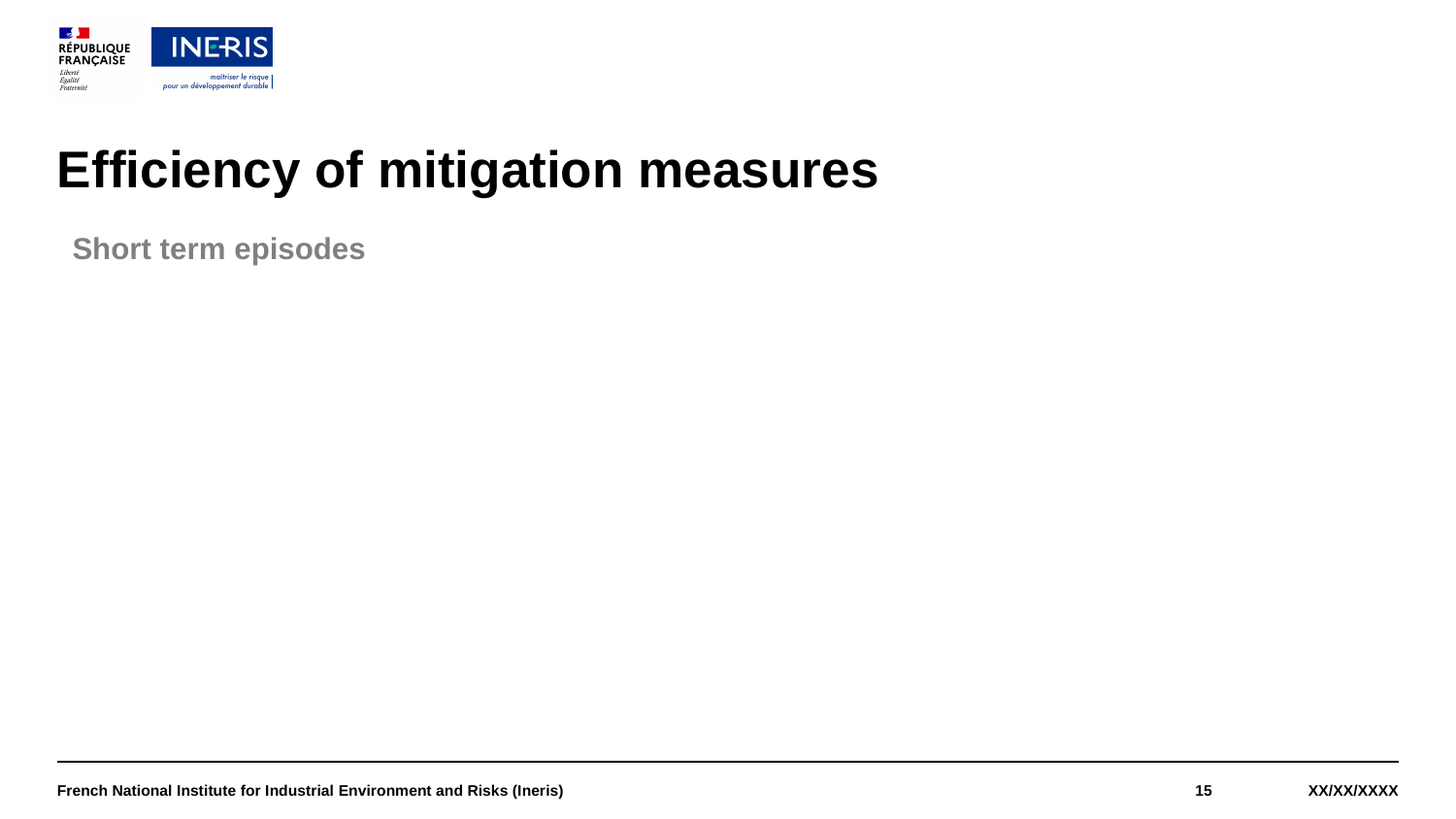

# Efficiency of mitigation measures
Short term episodes

French National Institute for Industrial Environment and Risks (Ineris)
15
XX/XX/XXXX